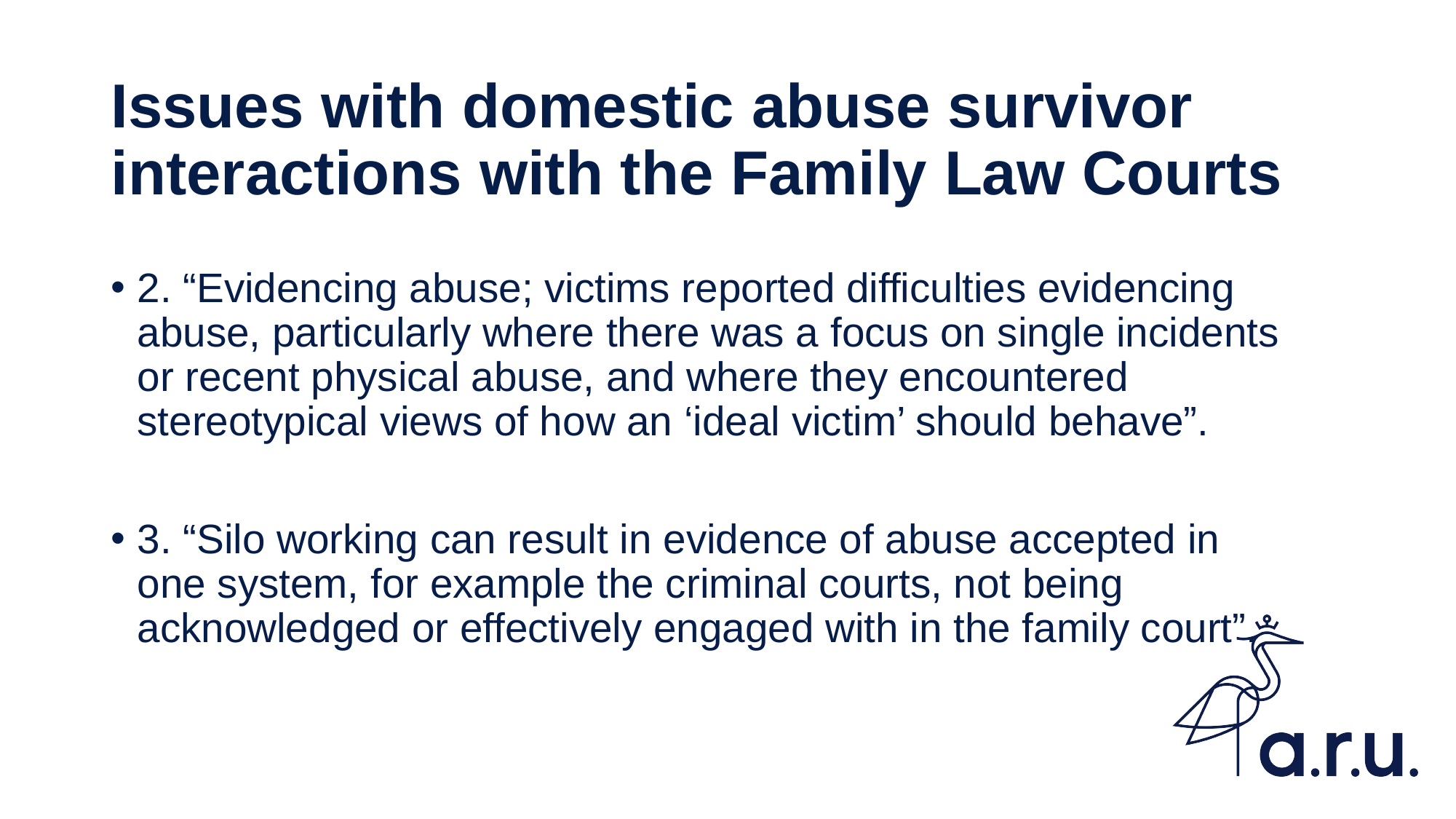

# Issues with domestic abuse survivor interactions with the Family Law Courts
2. “Evidencing abuse; victims reported difficulties evidencing abuse, particularly where there was a focus on single incidents or recent physical abuse, and where they encountered stereotypical views of how an ‘ideal victim’ should behave”.

3. “Silo working can result in evidence of abuse accepted in one system, for example the criminal courts, not being acknowledged or effectively engaged with in the family court”.